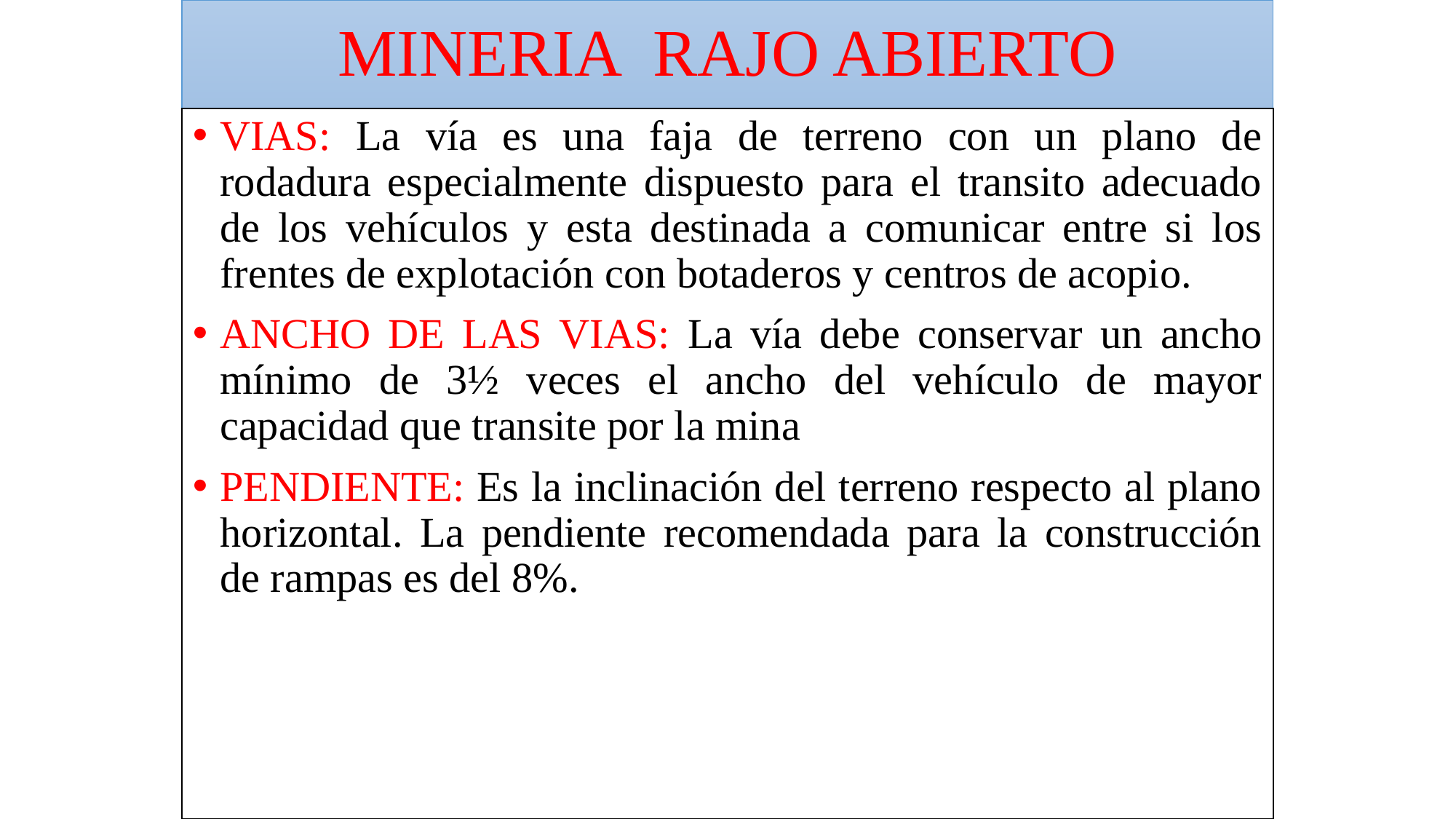

# MINERIA  RAJO ABIERTO
VIAS: La vía es una faja de terreno con un plano de rodadura especialmente dispuesto para el transito adecuado de los vehículos y esta destinada a comunicar entre si los frentes de explotación con botaderos y centros de acopio.
ANCHO DE LAS VIAS: La vía debe conservar un ancho mínimo de 3½ veces el ancho del vehículo de mayor capacidad que transite por la mina
PENDIENTE: Es la inclinación del terreno respecto al plano horizontal. La pendiente recomendada para la construcción de rampas es del 8%.